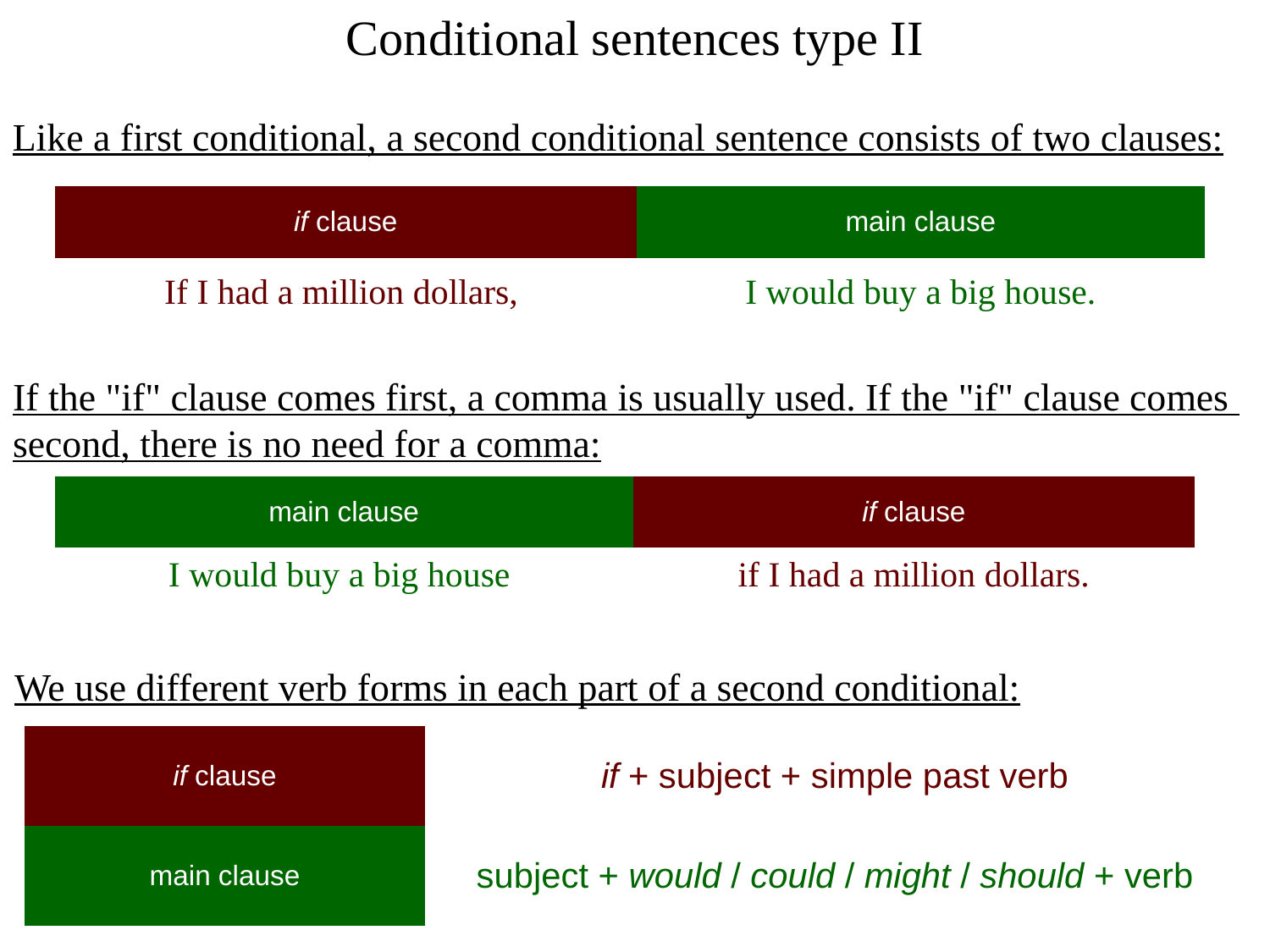

Conditional sentences type II
Like a first conditional, a second conditional sentence consists of two clauses:

| if clause | main clause |
| --- | --- |
| If I had a million dollars, | I would buy a big house. |
If the "if" clause comes first, a comma is usually used. If the "if" clause comes
second, there is no need for a comma:

| main clause | if clause |
| --- | --- |
| I would buy a big house | if I had a million dollars. |

We use different verb forms in each part of a second conditional:

| if clause | if + subject + simple past verb |
| --- | --- |
| main clause | subject + would / could / might / should + verb |